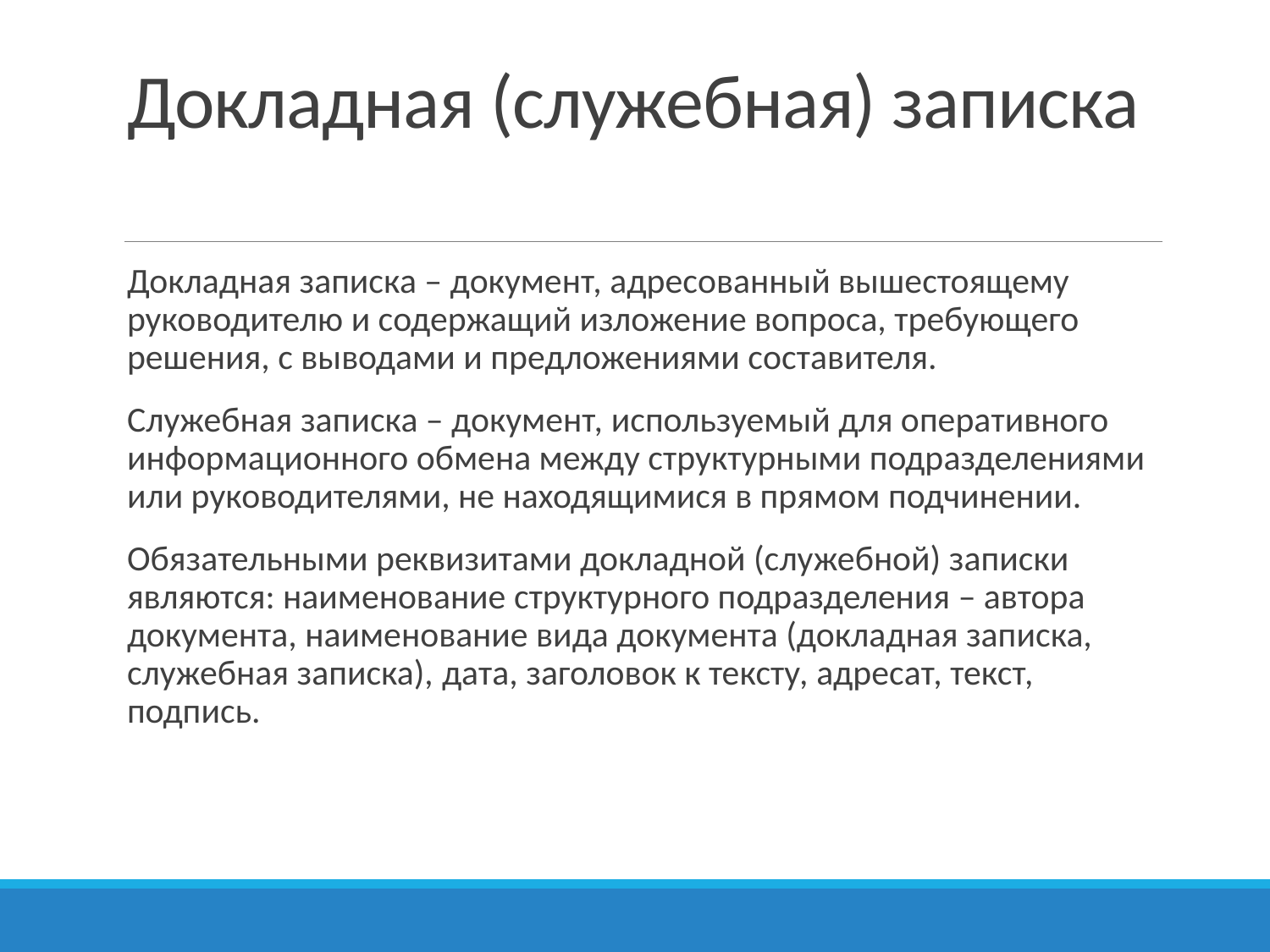

# Докладная (служебная) записка
Докладная записка – документ, адресованный вышестоящему руководителю и содержащий изложение вопроса, требующего решения, с выводами и предложениями составителя.
Служебная записка – документ, используемый для оперативного информационного обмена между структурными подразделениями или руководителями, не находящимися в прямом подчинении.
Обязательными реквизитами докладной (служебной) записки являются: наименование структурного подразделения – автора документа, наименование вида документа (докладная записка, служебная записка), дата, заголовок к тексту, адресат, текст, подпись.